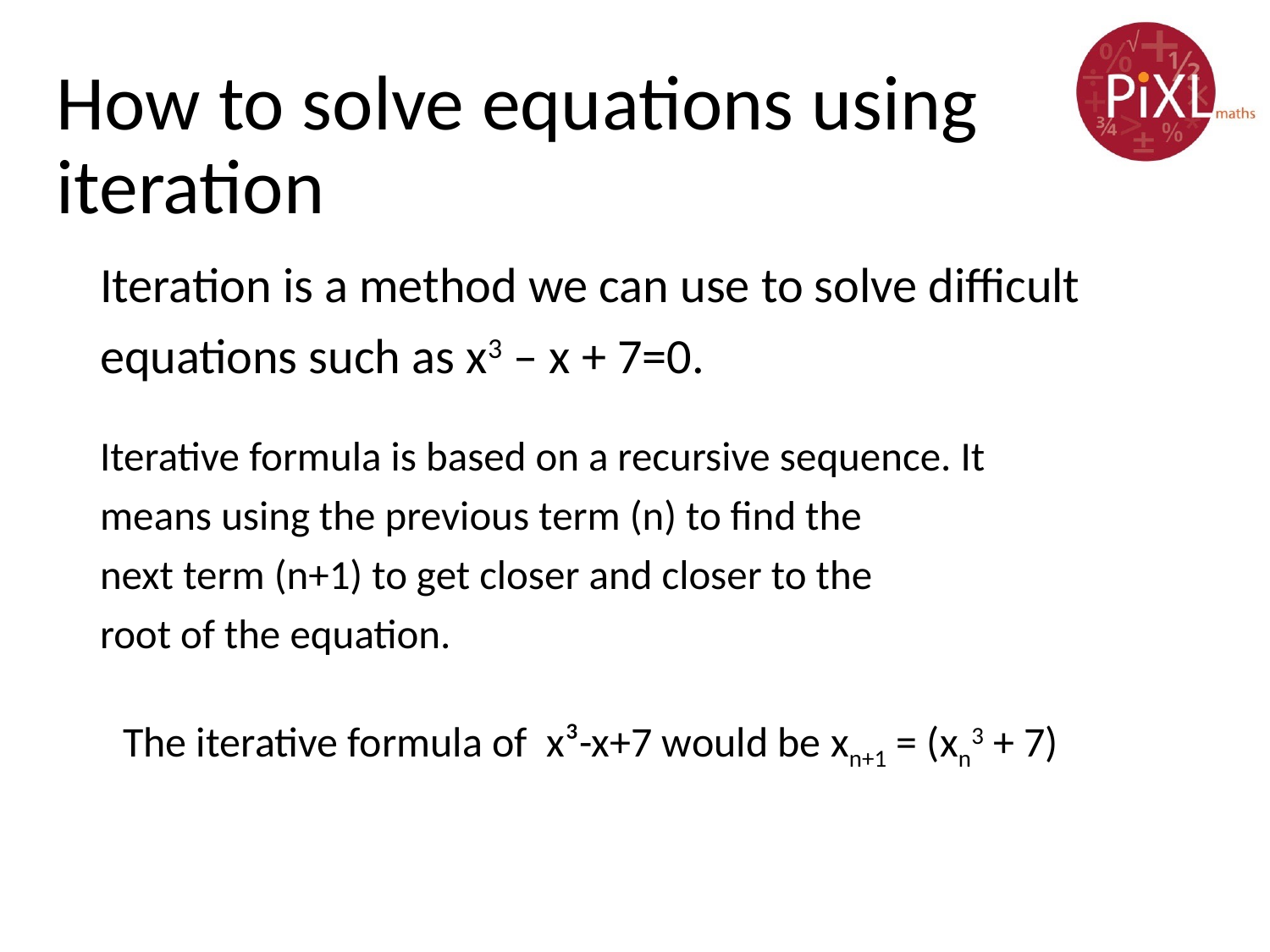

# How to solve equations using iteration
Iteration is a method we can use to solve difficult
equations such as x3 – x + 7=0.
Iterative formula is based on a recursive sequence. It
means using the previous term (n) to find the
next term (n+1) to get closer and closer to the
root of the equation.
The iterative formula of  x³-x+7 would be xn+1 = (xn3 + 7)